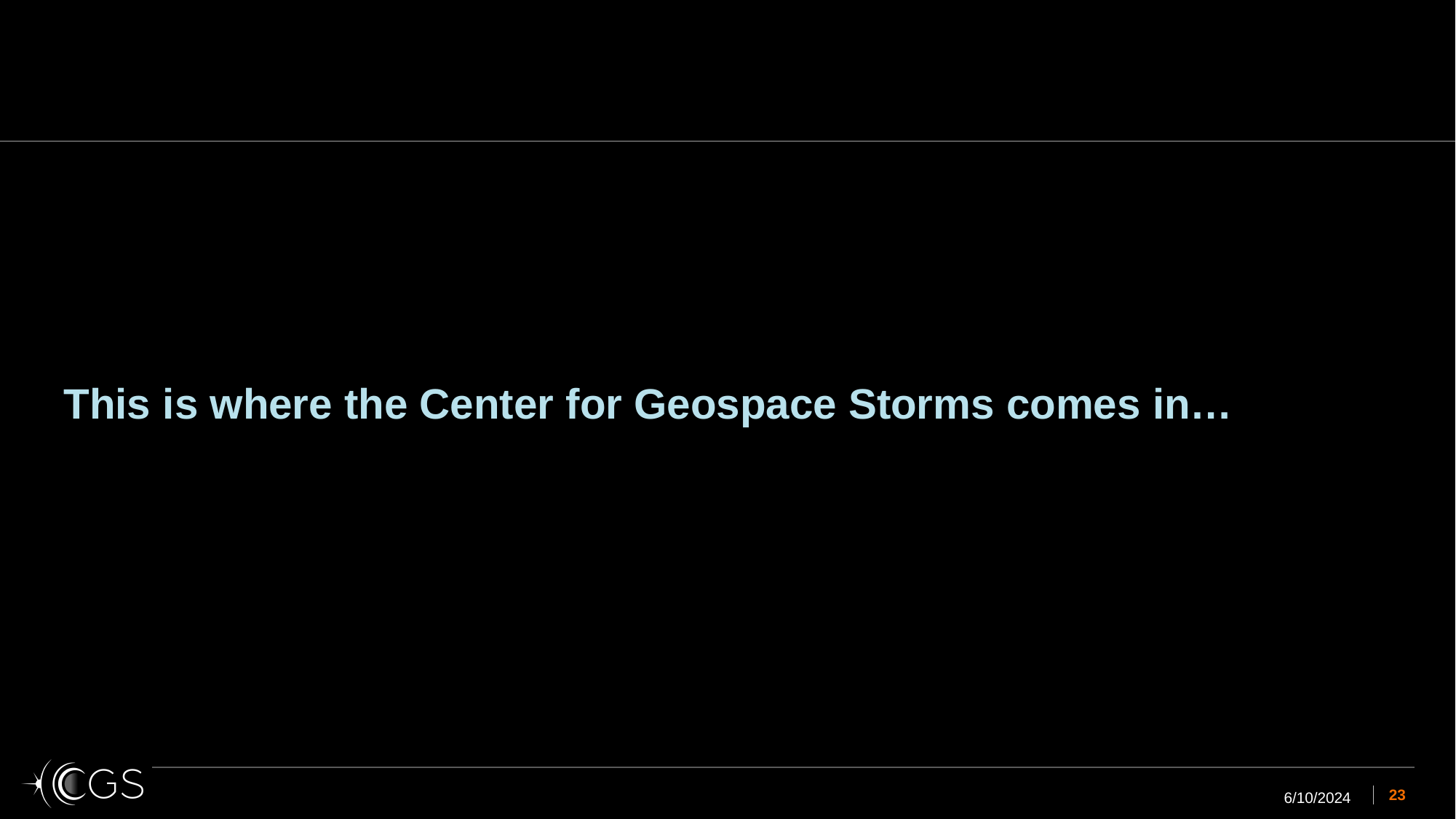

# This is where the Center for Geospace Storms comes in…
6/10/2024
23